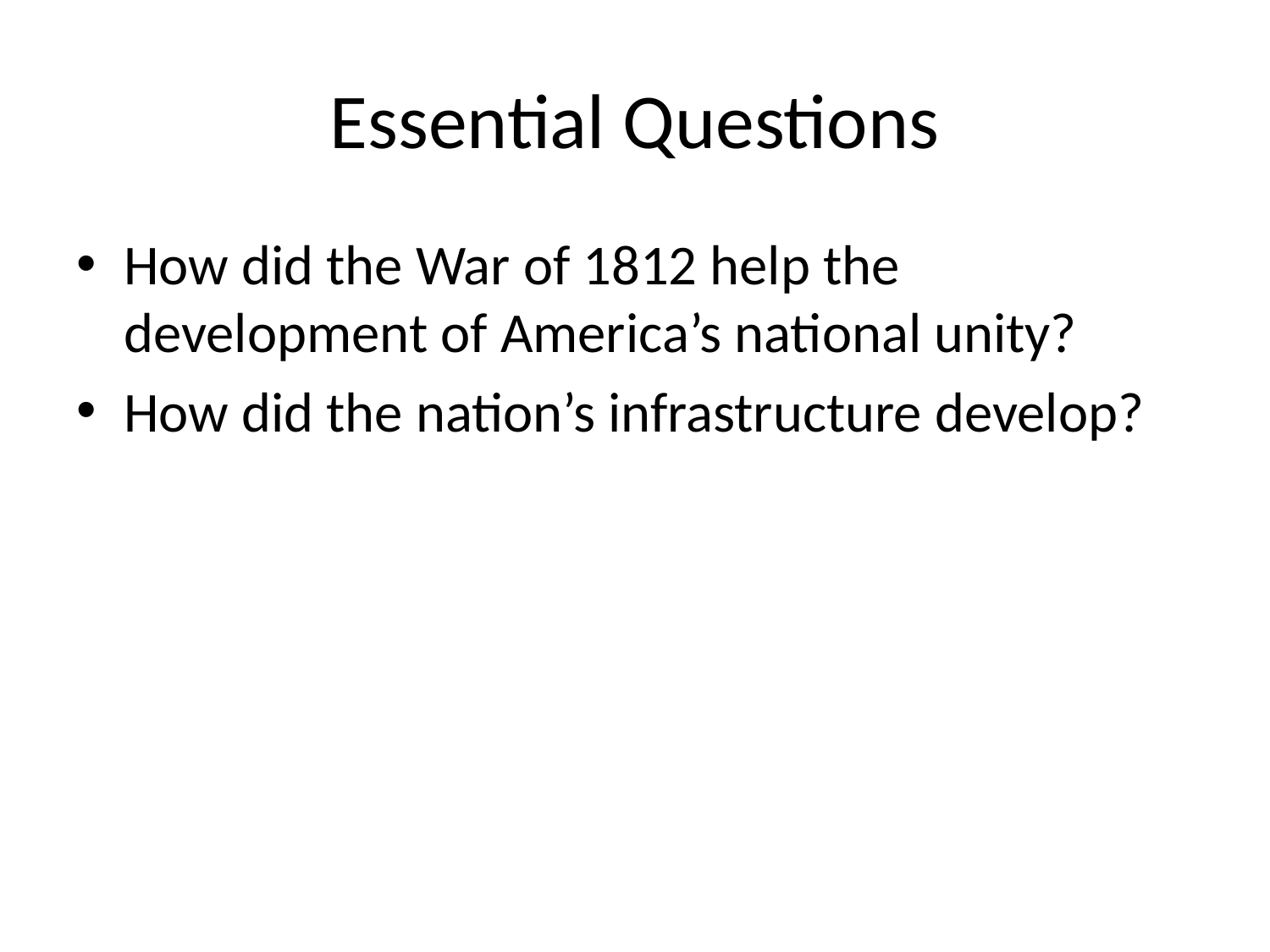

# Essential Questions
How did the War of 1812 help the development of America’s national unity?
How did the nation’s infrastructure develop?